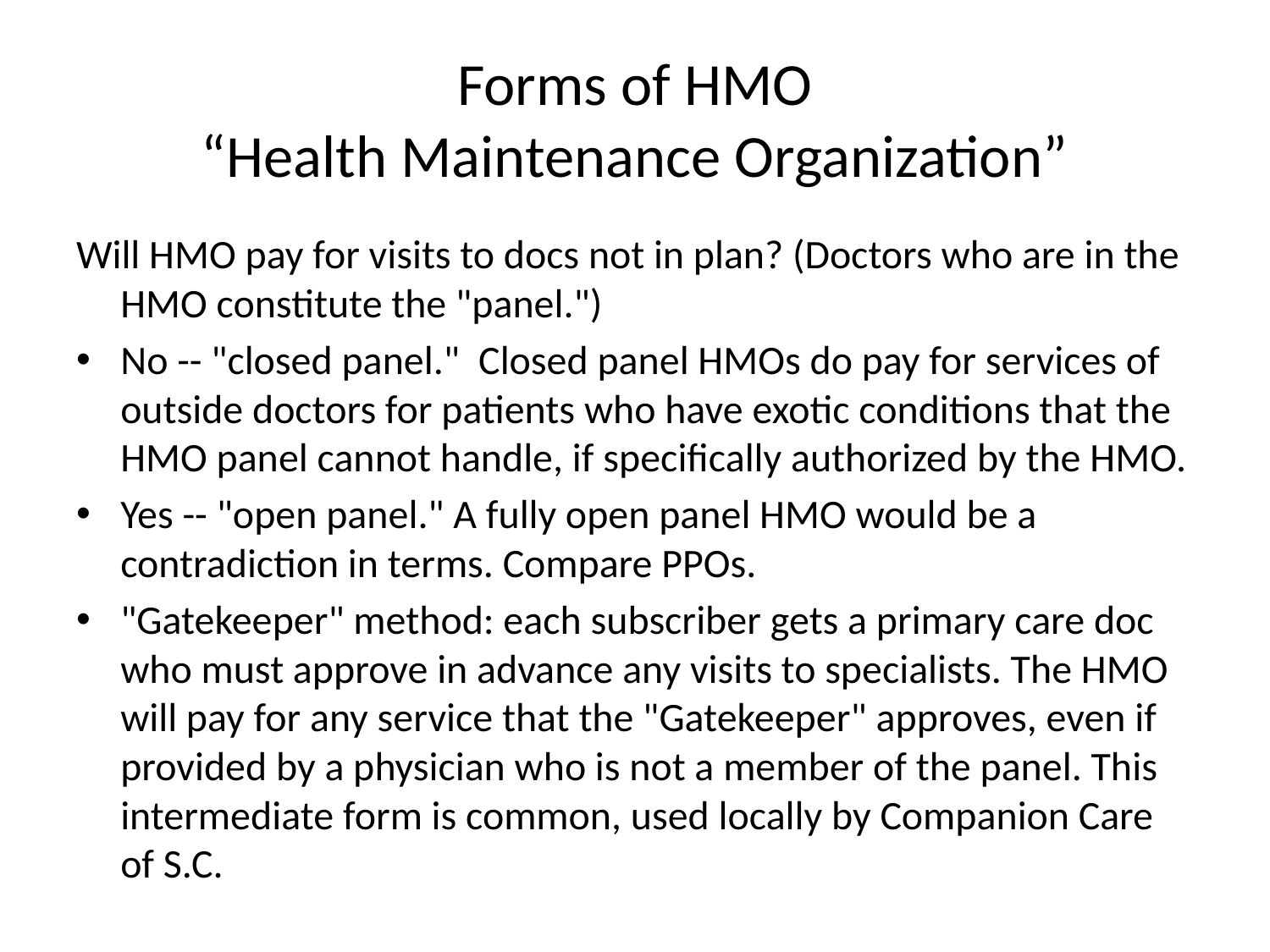

# Forms of HMO “Health Maintenance Organization”
Will HMO pay for visits to docs not in plan? (Doctors who are in the HMO constitute the "panel.")
No -- "closed panel."  Closed panel HMOs do pay for services of outside doctors for patients who have exotic conditions that the HMO panel cannot handle, if specifically authorized by the HMO.
Yes -- "open panel." A fully open panel HMO would be a contradiction in terms. Compare PPOs.
"Gatekeeper" method: each subscriber gets a primary care doc who must approve in advance any visits to specialists. The HMO will pay for any service that the "Gatekeeper" approves, even if provided by a physician who is not a member of the panel. This intermediate form is common, used locally by Companion Care of S.C.